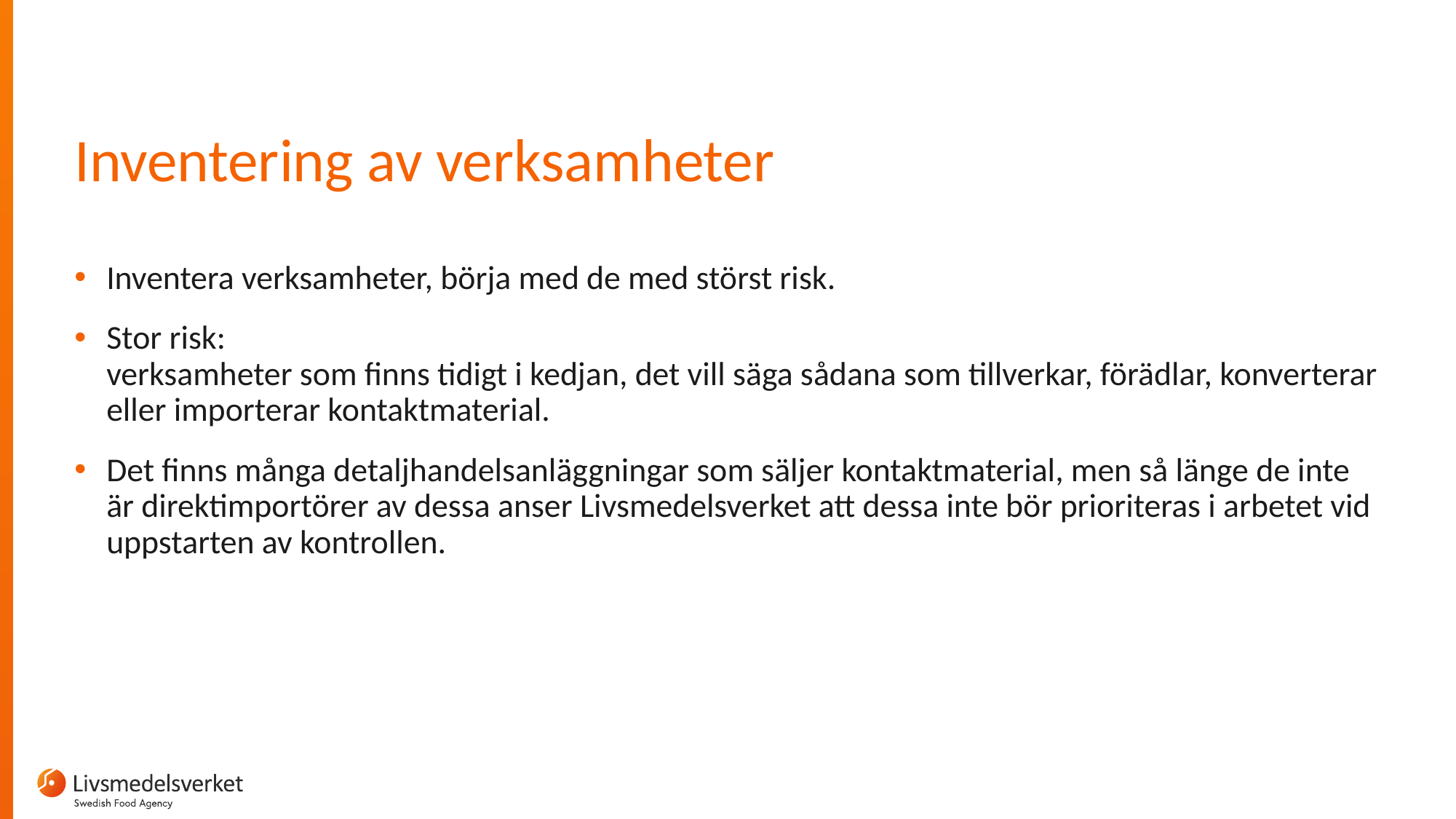

# Inventering av verksamheter
Inventera verksamheter, börja med de med störst risk.
Stor risk:
verksamheter som finns tidigt i kedjan, det vill säga sådana som tillverkar, förädlar, konverterar eller importerar kontaktmaterial.
Det finns många detaljhandelsanläggningar som säljer kontaktmaterial, men så länge de inte är direktimportörer av dessa anser Livsmedelsverket att dessa inte bör prioriteras i arbetet vid uppstarten av kontrollen.